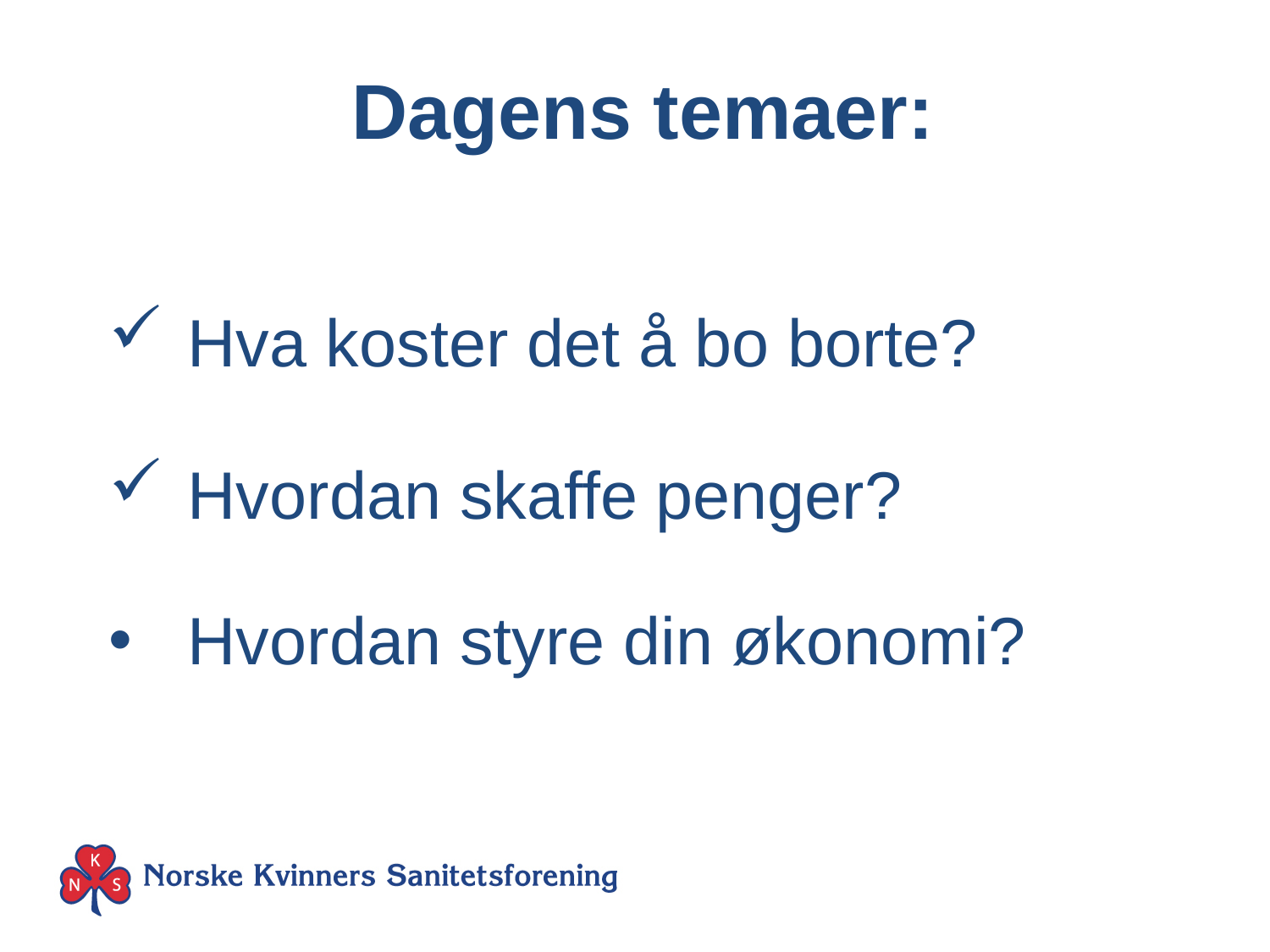

Dagens temaer:
Hva koster det å bo borte?
Hvordan skaffe penger?
Hvordan styre din økonomi?